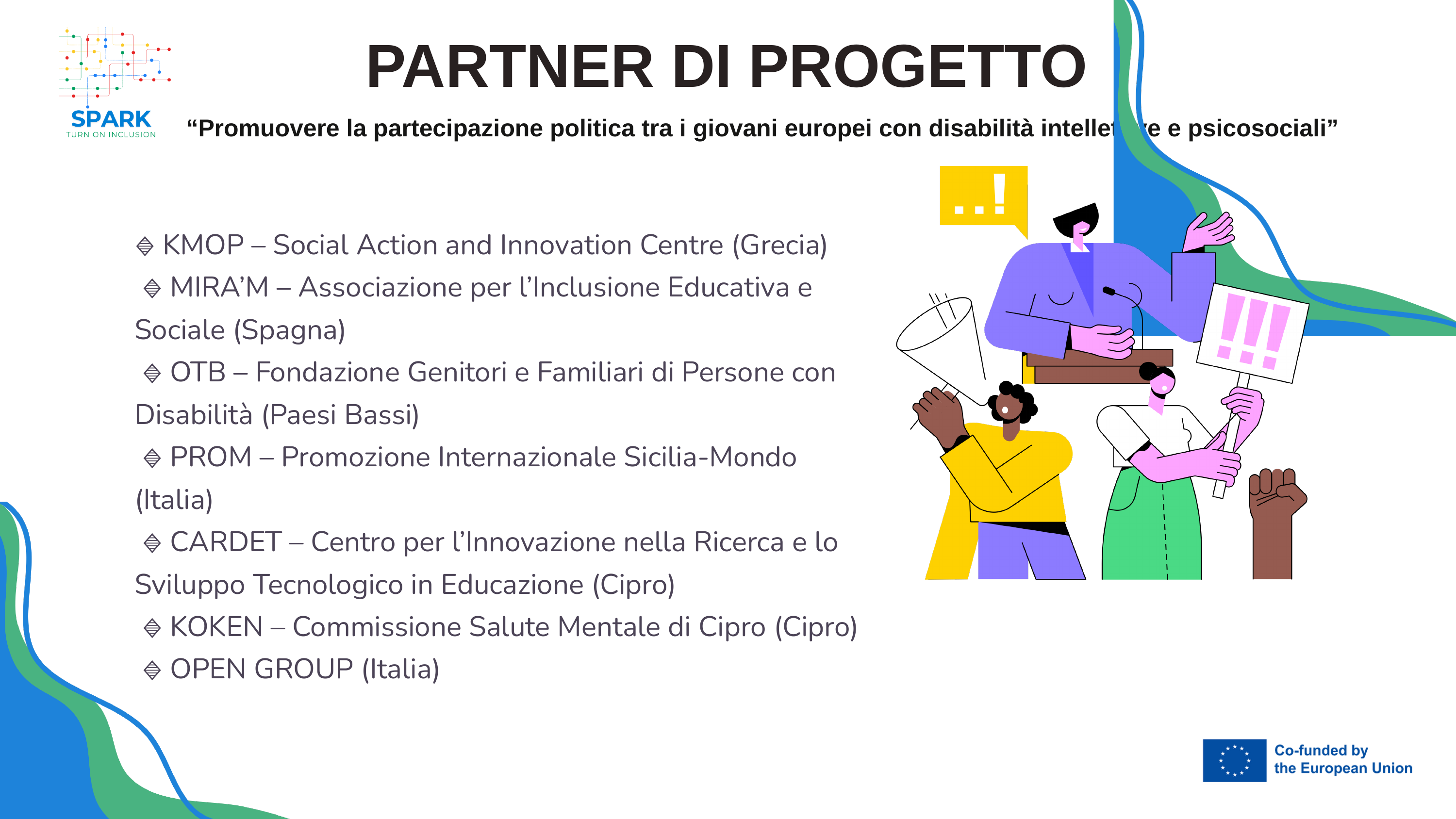

PARTNER DI PROGETTO

“Promuovere la partecipazione politica tra i giovani europei con disabilità intellettive e psicosociali”

🔹 KMOP – Social Action and Innovation Centre (Grecia)
 🔹 MIRA’M – Associazione per l’Inclusione Educativa e Sociale (Spagna)
 🔹 OTB – Fondazione Genitori e Familiari di Persone con Disabilità (Paesi Bassi)
 🔹 PROM – Promozione Internazionale Sicilia-Mondo (Italia)
 🔹 CARDET – Centro per l’Innovazione nella Ricerca e lo Sviluppo Tecnologico in Educazione (Cipro)
 🔹 KOKEN – Commissione Salute Mentale di Cipro (Cipro)
 🔹 OPEN GROUP (Italia)